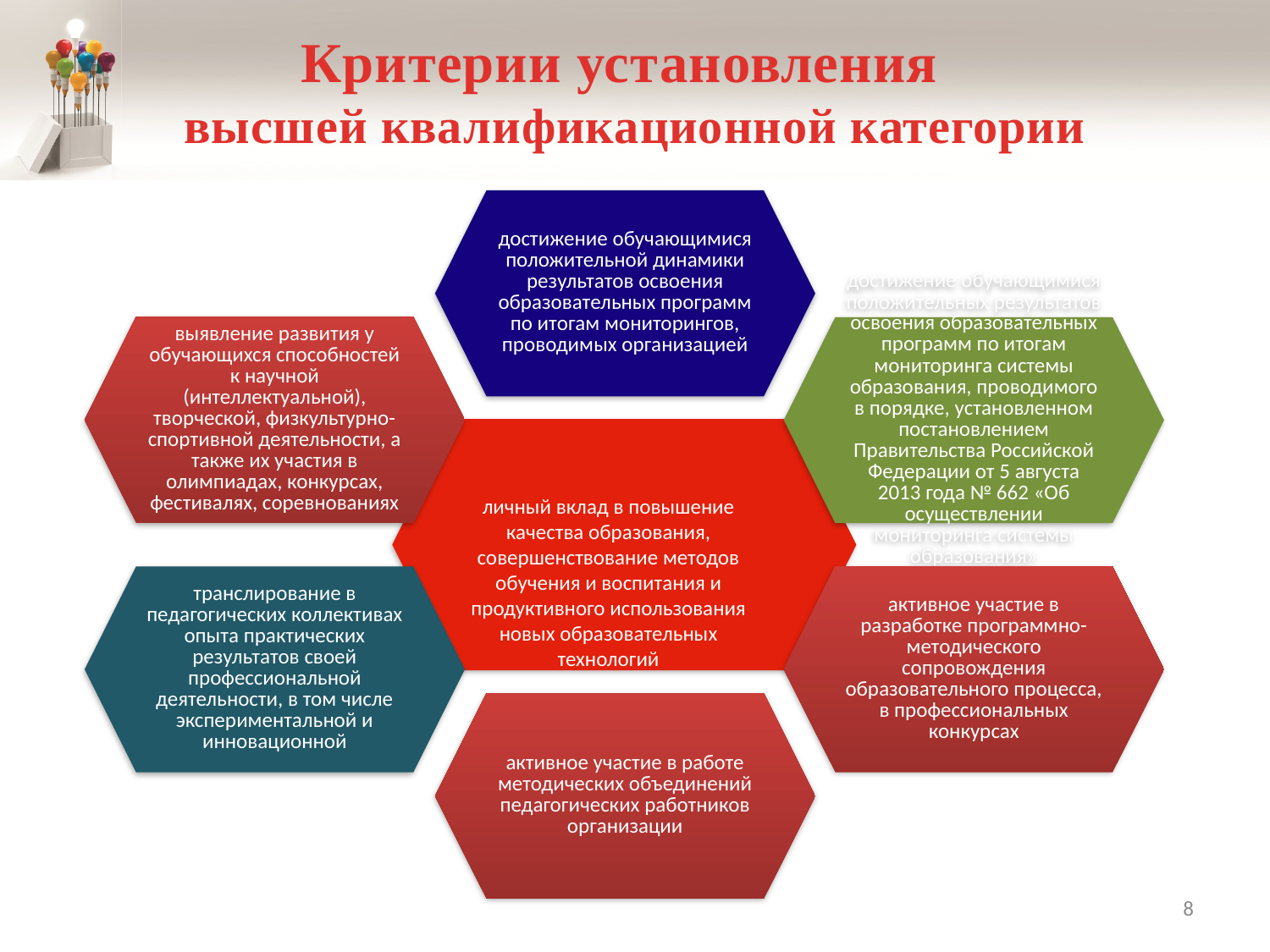

# Критерии установления высшей квалификационной категории
достижение обучающимися положительной динамики результатов освоения образовательных программ по итогам мониторингов, проводимых организацией
достижение обучающимися положительных результатов освоения образовательных программ по итогам мониторинга системы образования, проводимого в порядке, установленном постановлением Правительства Российской Федерации от 5 августа 2013 года № 662 «Об осуществлении мониторинга системы образования»
активное участие в разработке программно-методического сопровождения образовательного процесса, в профессиональных конкурсах
транслирование в педагогических коллективах опыта практических результатов своей профессиональной деятельности, в том числе экспериментальной и инновационной
выявление развития у обучающихся способностей к научной (интеллектуальной), творческой, физкультурно-спортивной деятельности, а также их участия в олимпиадах, конкурсах, фестивалях, соревнованиях
активное участие в работе методических объединений педагогических работников организации
личный вклад в повышение качества образования, совершенствование методов обучения и воспитания и продуктивного использования новых образовательных технологий
8